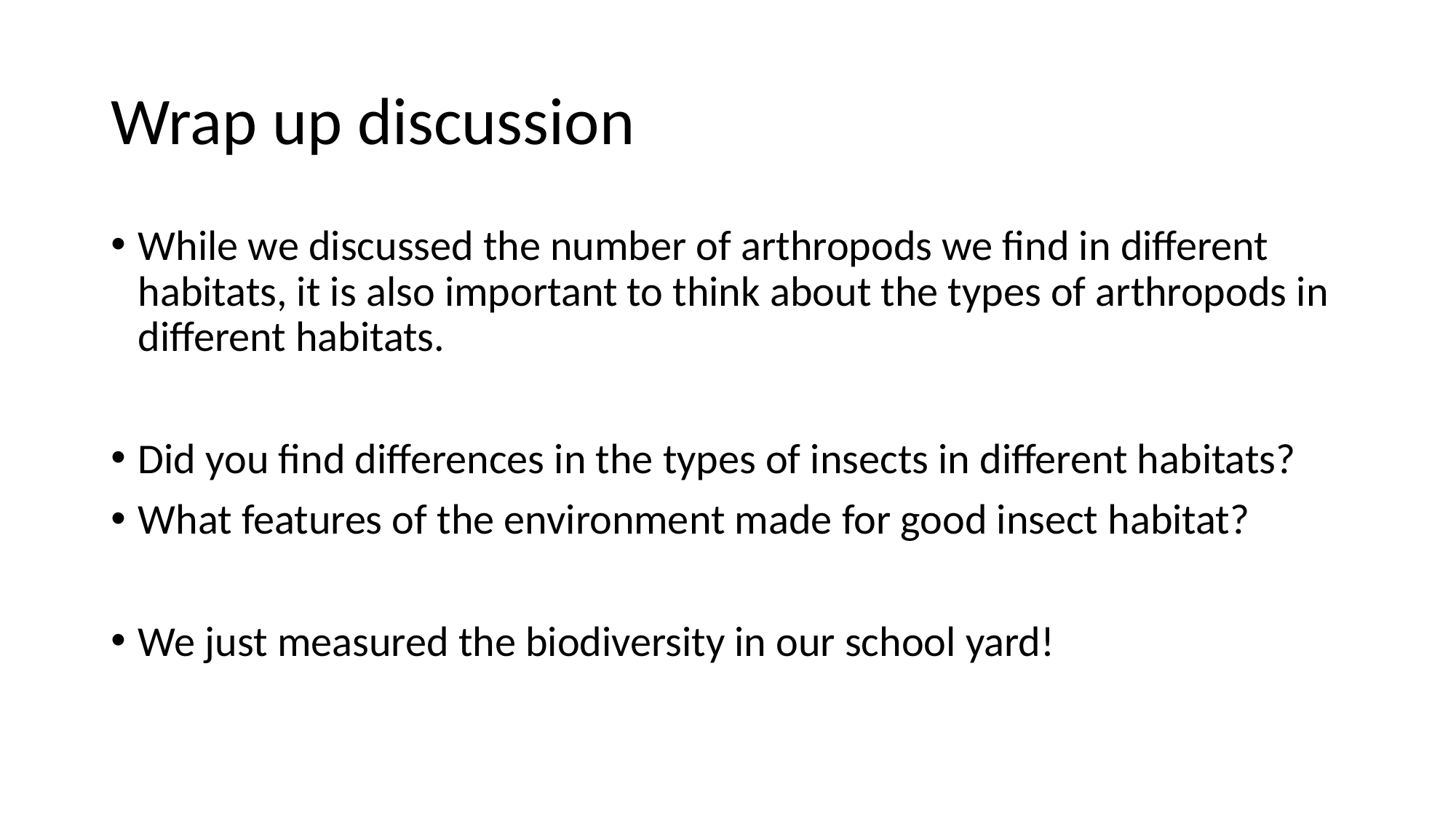

# Wrap up discussion
While we discussed the number of arthropods we find in different habitats, it is also important to think about the types of arthropods in different habitats.

Did you find differences in the types of insects in different habitats?
What features of the environment made for good insect habitat?

We just measured the biodiversity in our school yard!